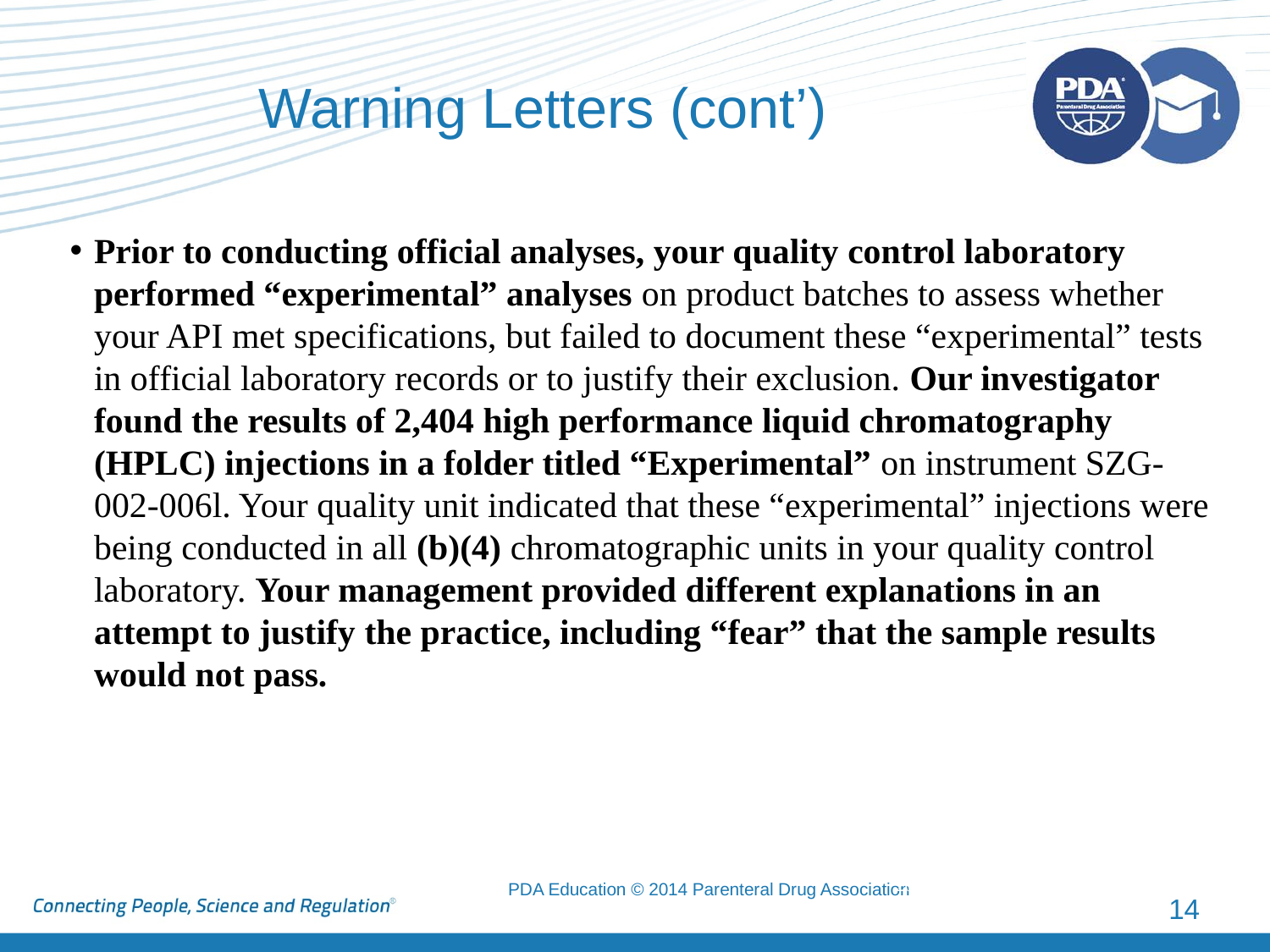

# Warning Letters (cont’)
Prior to conducting official analyses, your quality control laboratory performed “experimental” analyses on product batches to assess whether your API met specifications, but failed to document these “experimental” tests in official laboratory records or to justify their exclusion. Our investigator found the results of 2,404 high performance liquid chromatography (HPLC) injections in a folder titled “Experimental” on instrument SZG-002-006l. Your quality unit indicated that these “experimental” injections were being conducted in all (b)(4) chromatographic units in your quality control laboratory. Your management provided different explanations in an attempt to justify the practice, including “fear” that the sample results would not pass.
2018 © Regulatory Compliance Associates Inc.
14